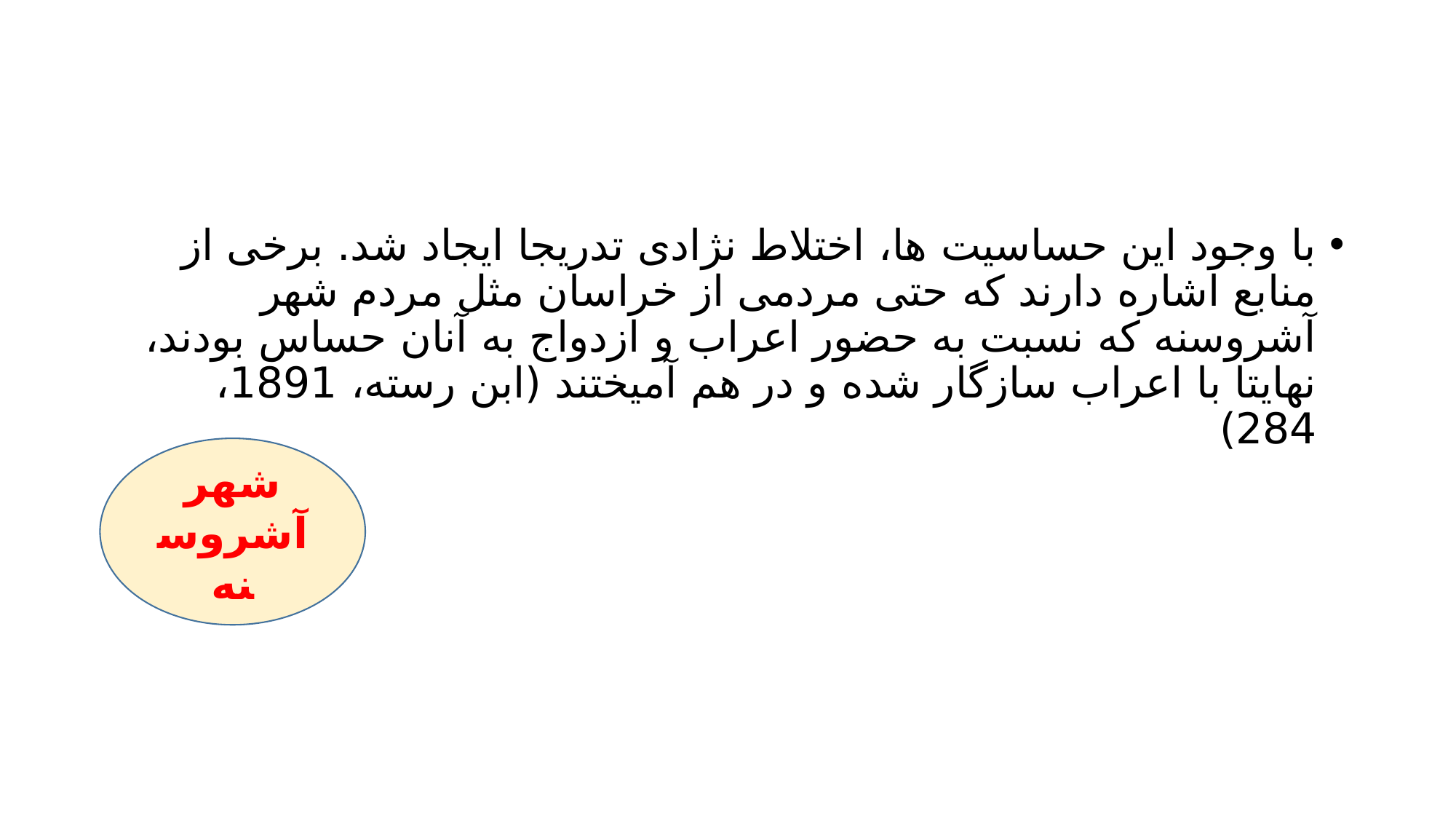

#
با وجود این حساسیت ها، اختلاط نژادی تدریجا ایجاد شد. برخی از منابع اشاره دارند که حتی مردمی از خراسان مثل مردم شهر آشروسنه که نسبت به حضور اعراب و ازدواج به آنان حساس بودند، نهایتا با اعراب سازگار شده و در هم آمیختند (ابن رسته، 1891، 284)

شهر آشروسنه